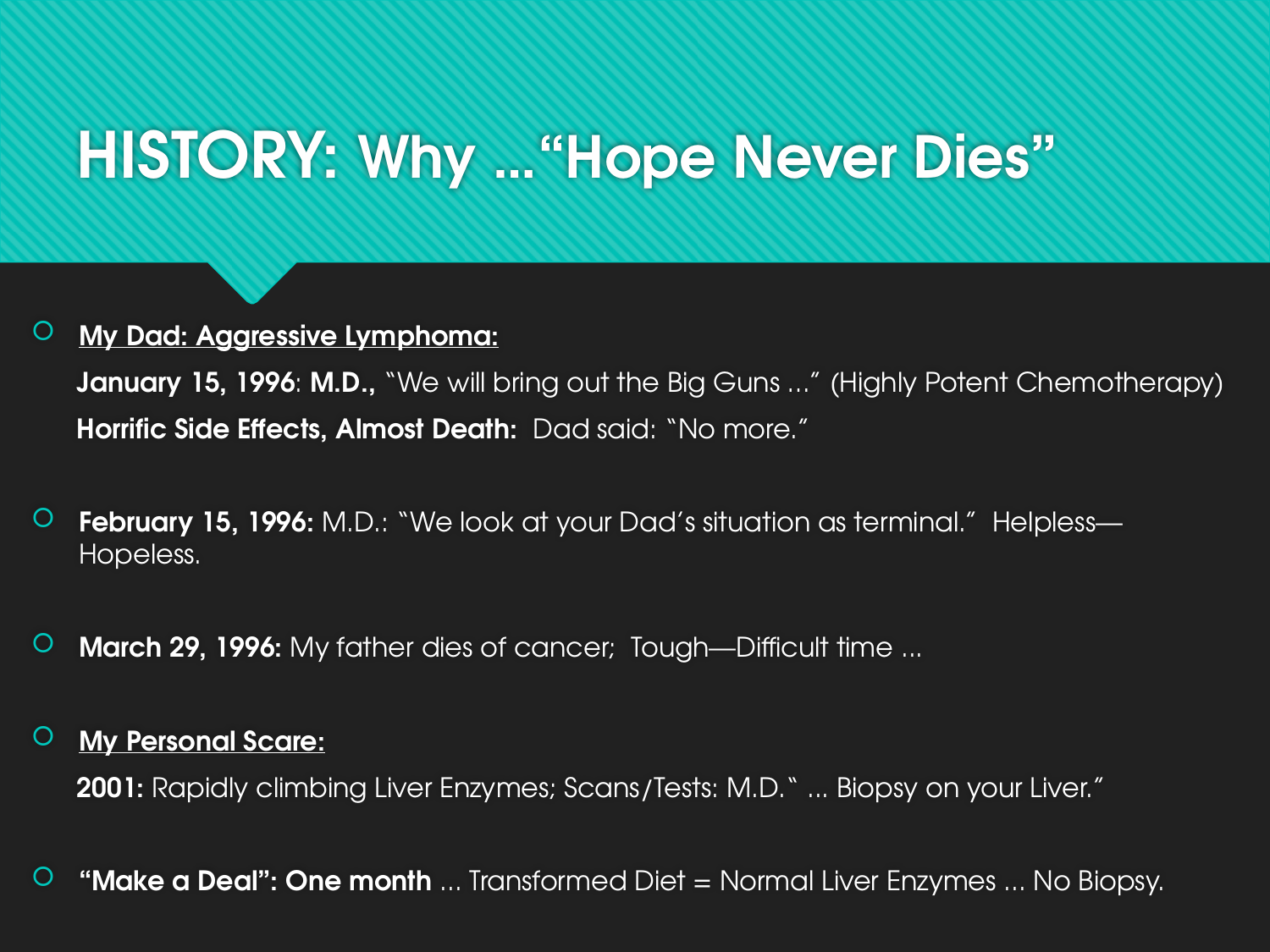

# HISTORY: Why …“Hope Never Dies”
My Dad: Aggressive Lymphoma:
      January 15, 1996: M.D., “We will bring out the Big Guns …” (Highly Potent Chemotherapy)
      Horrific Side Effects, Almost Death:  Dad said: “No more.”

February 15, 1996: M.D.: “We look at your Dad’s situation as terminal.”  Helpless—Hopeless.

March 29, 1996: My father dies of cancer;  Tough—Difficult time ...

My Personal Scare:
      2001: Rapidly climbing Liver Enzymes; Scans/Tests: M.D.“ ... Biopsy on your Liver.”

“Make a Deal”: One month ... Transformed Diet = Normal Liver Enzymes ... No Biopsy.